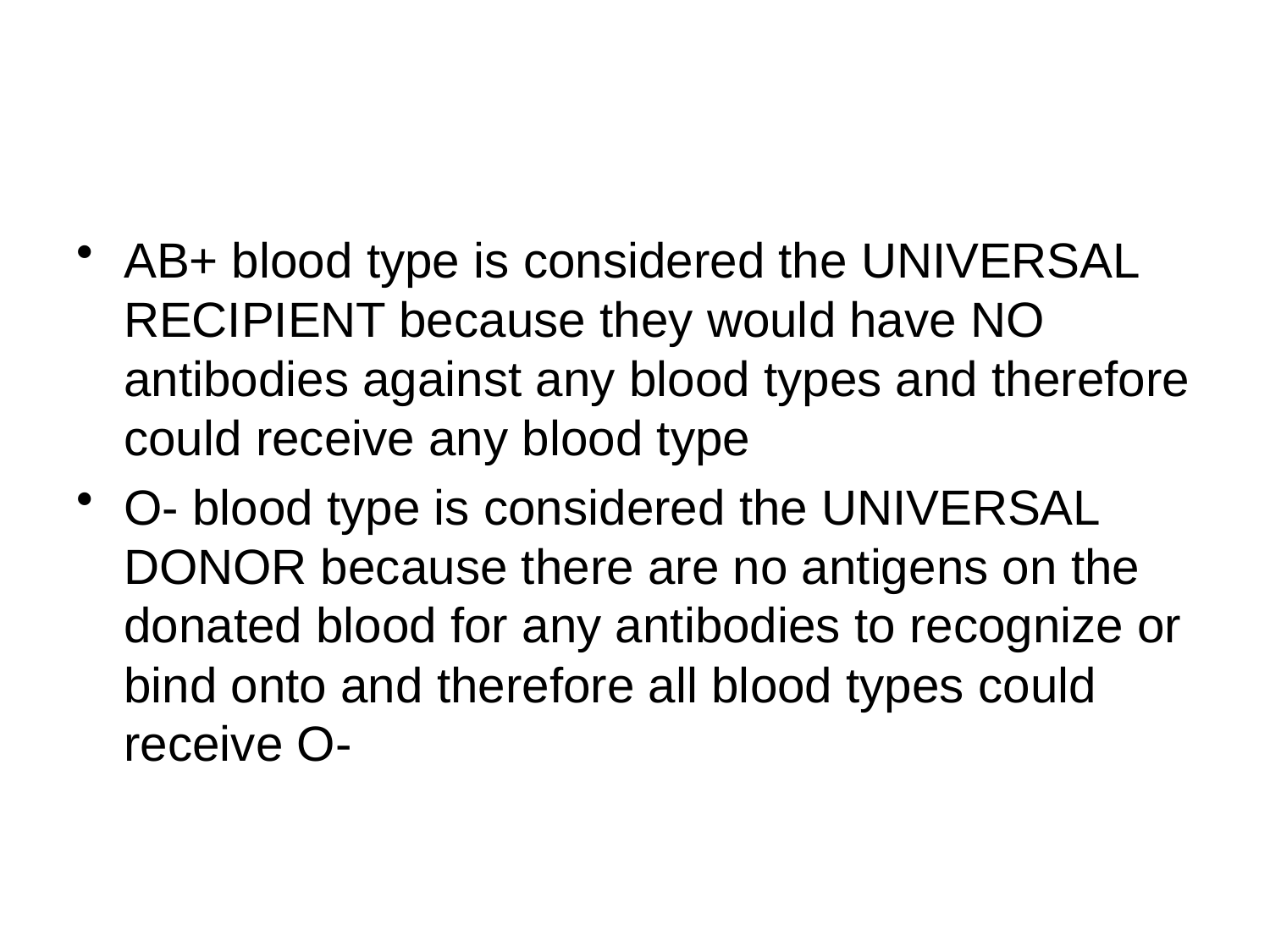

#
AB+ blood type is considered the UNIVERSAL RECIPIENT because they would have NO antibodies against any blood types and therefore could receive any blood type
O- blood type is considered the UNIVERSAL DONOR because there are no antigens on the donated blood for any antibodies to recognize or bind onto and therefore all blood types could receive O-